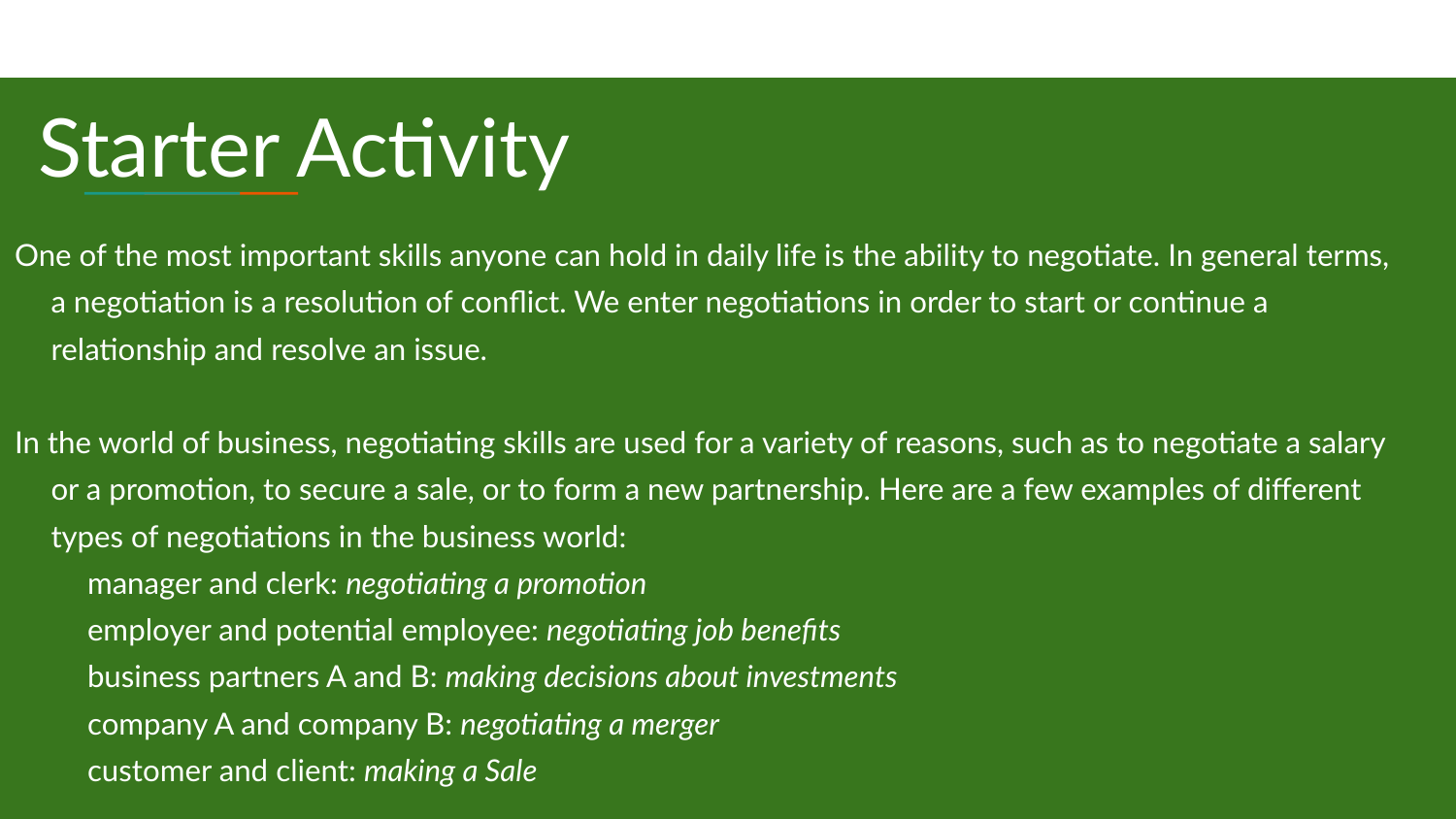

Starter Activity
One of the most important skills anyone can hold in daily life is the ability to negotiate. In general terms, a negotiation is a resolution of conflict. We enter negotiations in order to start or continue a relationship and resolve an issue.

In the world of business, negotiating skills are used for a variety of reasons, such as to negotiate a salary or a promotion, to secure a sale, or to form a new partnership. Here are a few examples of different types of negotiations in the business world:
manager and clerk: negotiating a promotion
employer and potential employee: negotiating job benefits
business partners A and B: making decisions about investments
company A and company B: negotiating a merger
customer and client: making a Sale